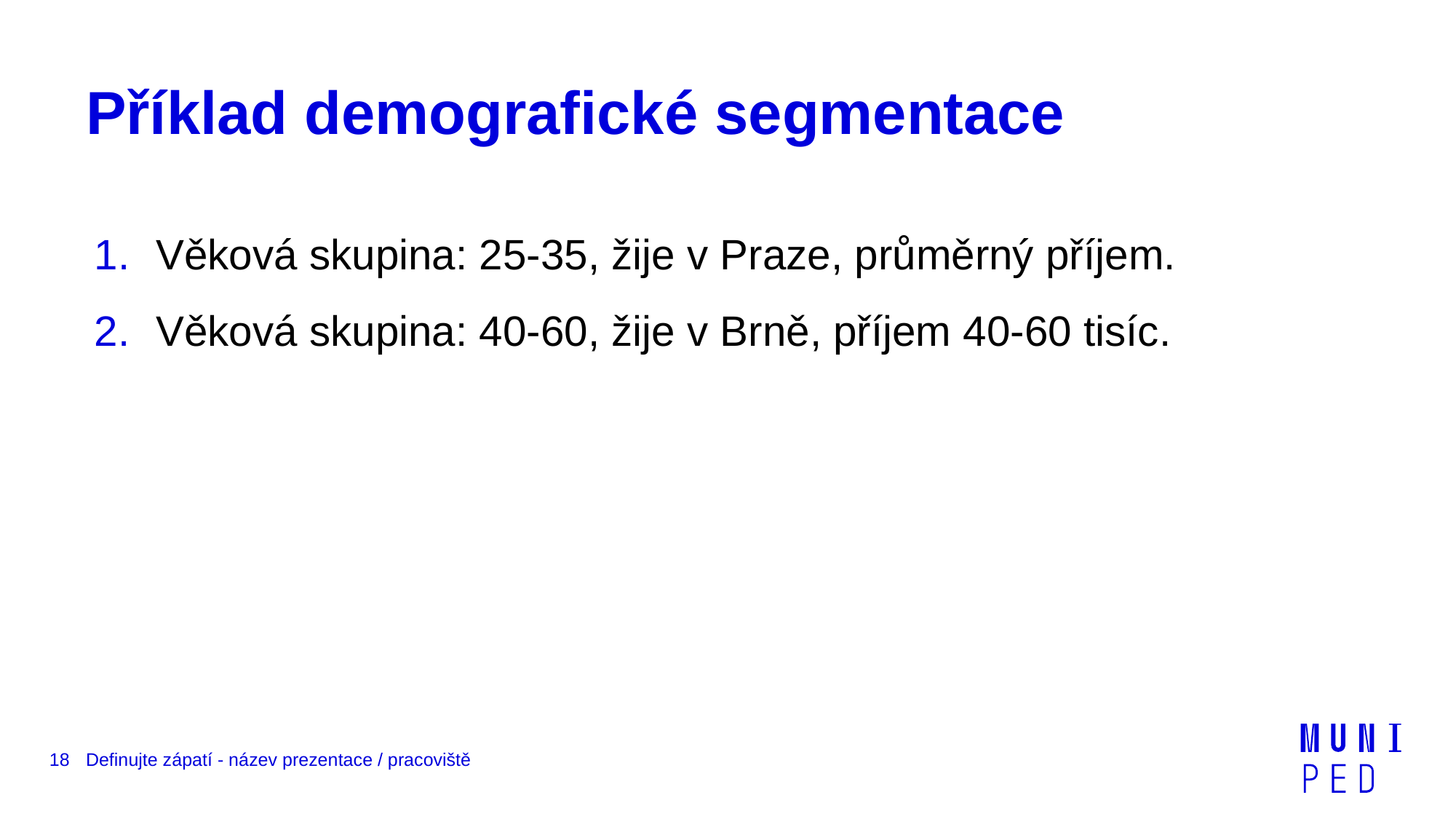

# Příklad demografické segmentace
Věková skupina: 25-35, žije v Praze, průměrný příjem.
Věková skupina: 40-60, žije v Brně, příjem 40-60 tisíc.

18
Definujte zápatí - název prezentace / pracoviště